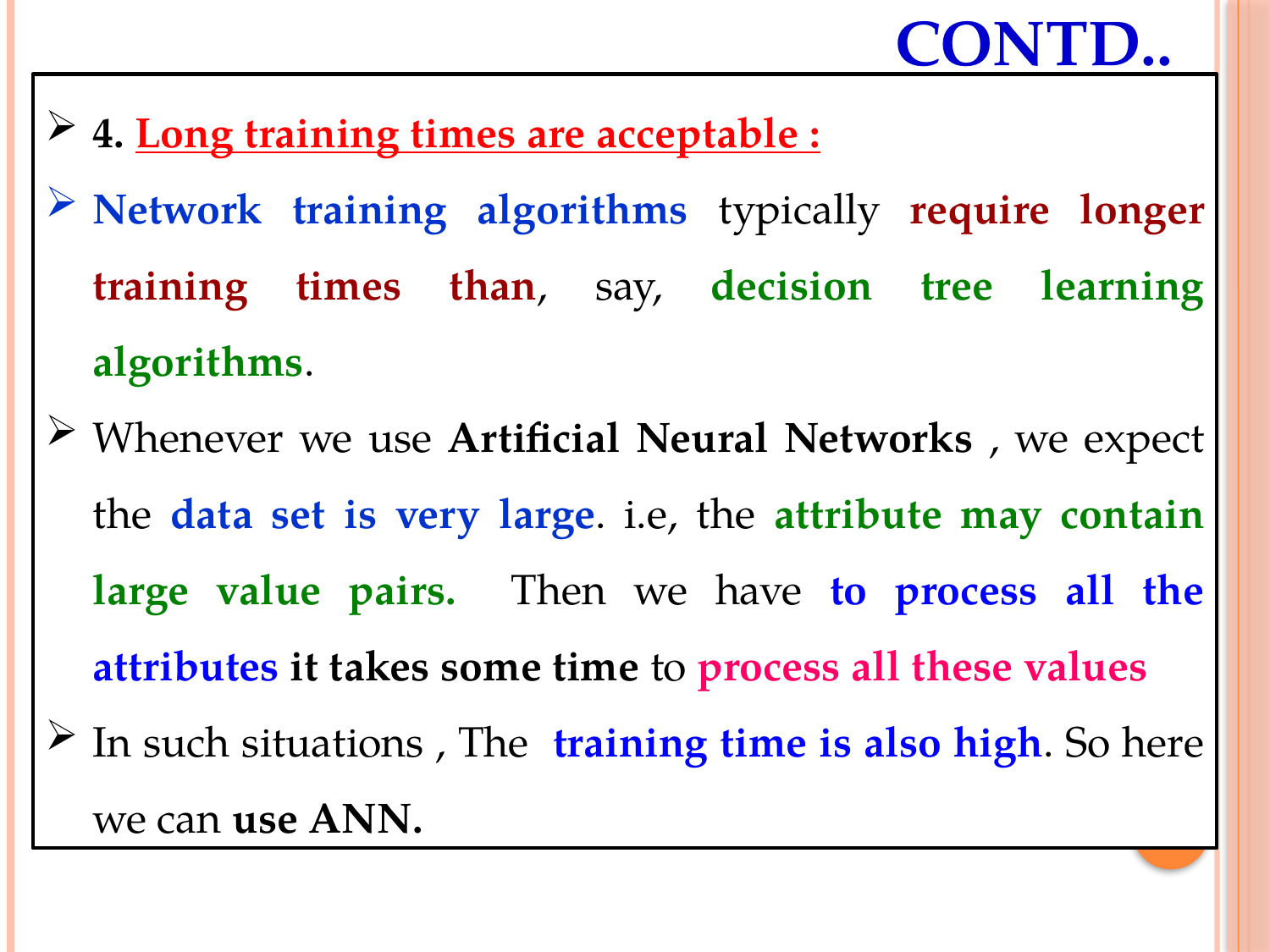

# Contd..
4. Long training times are acceptable :
Network training algorithms typically require longer training times than, say, decision tree learning algorithms.
Whenever we use Artificial Neural Networks , we expect the data set is very large. i.e, the attribute may contain large value pairs.  Then we have to process all the attributes it takes some time to process all these values
In such situations , The  training time is also high. So here we can use ANN.
16